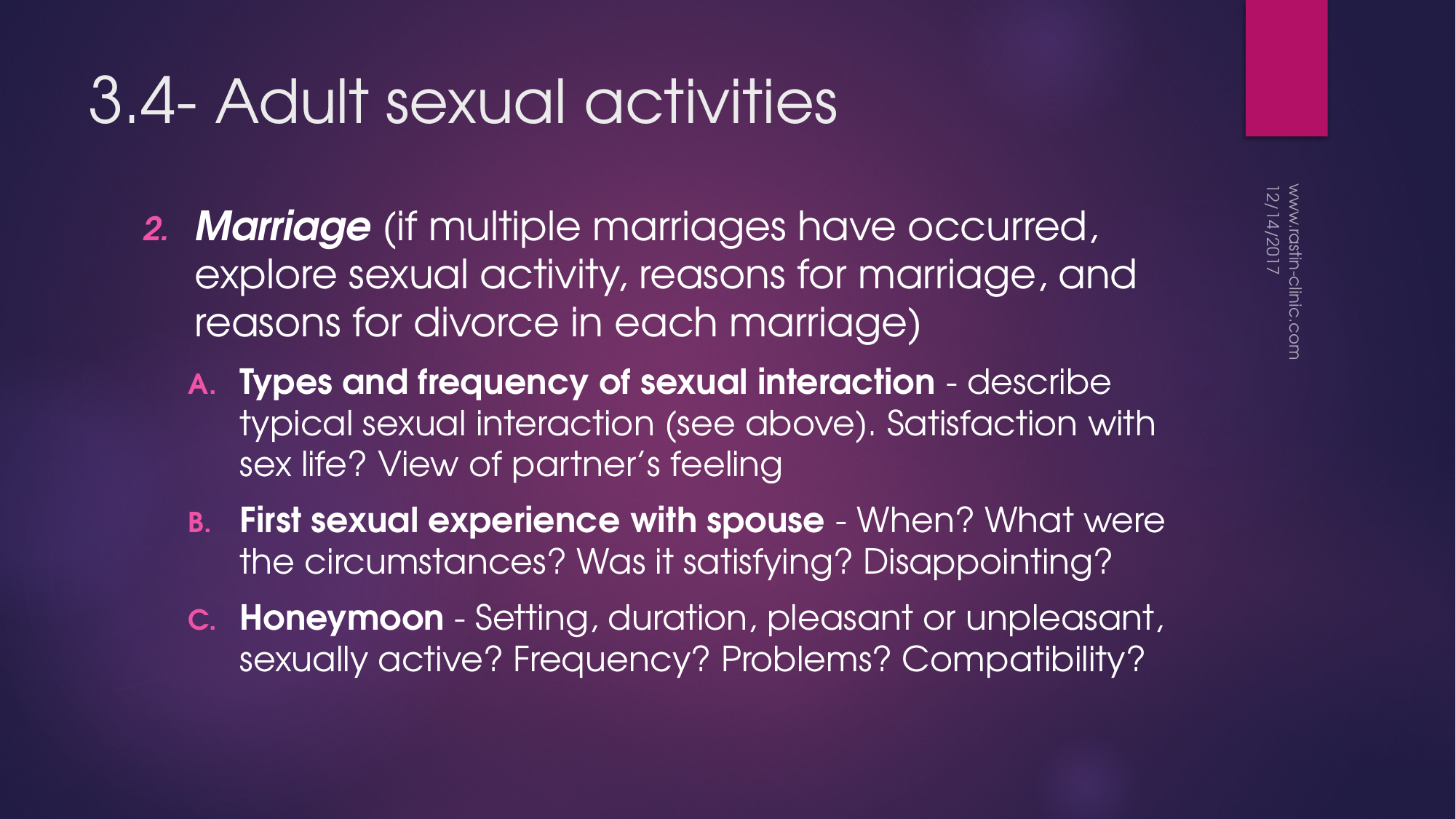

# 3.4- Adult sexual activities
Marriage (if multiple marriages have occurred, explore sexual activity, reasons for marriage, and reasons for divorce in each marriage)
Types and frequency of sexual interaction - describe typical sexual interaction (see above). Satisfaction with sex life? View of partner’s feeling
First sexual experience with spouse - When? What were the circumstances? Was it satisfying? Disappointing?
Honeymoon - Setting, duration, pleasant or unpleasant, sexually active? Frequency? Problems? Compatibility?
12/14/2017
www.rastin-clinic.com